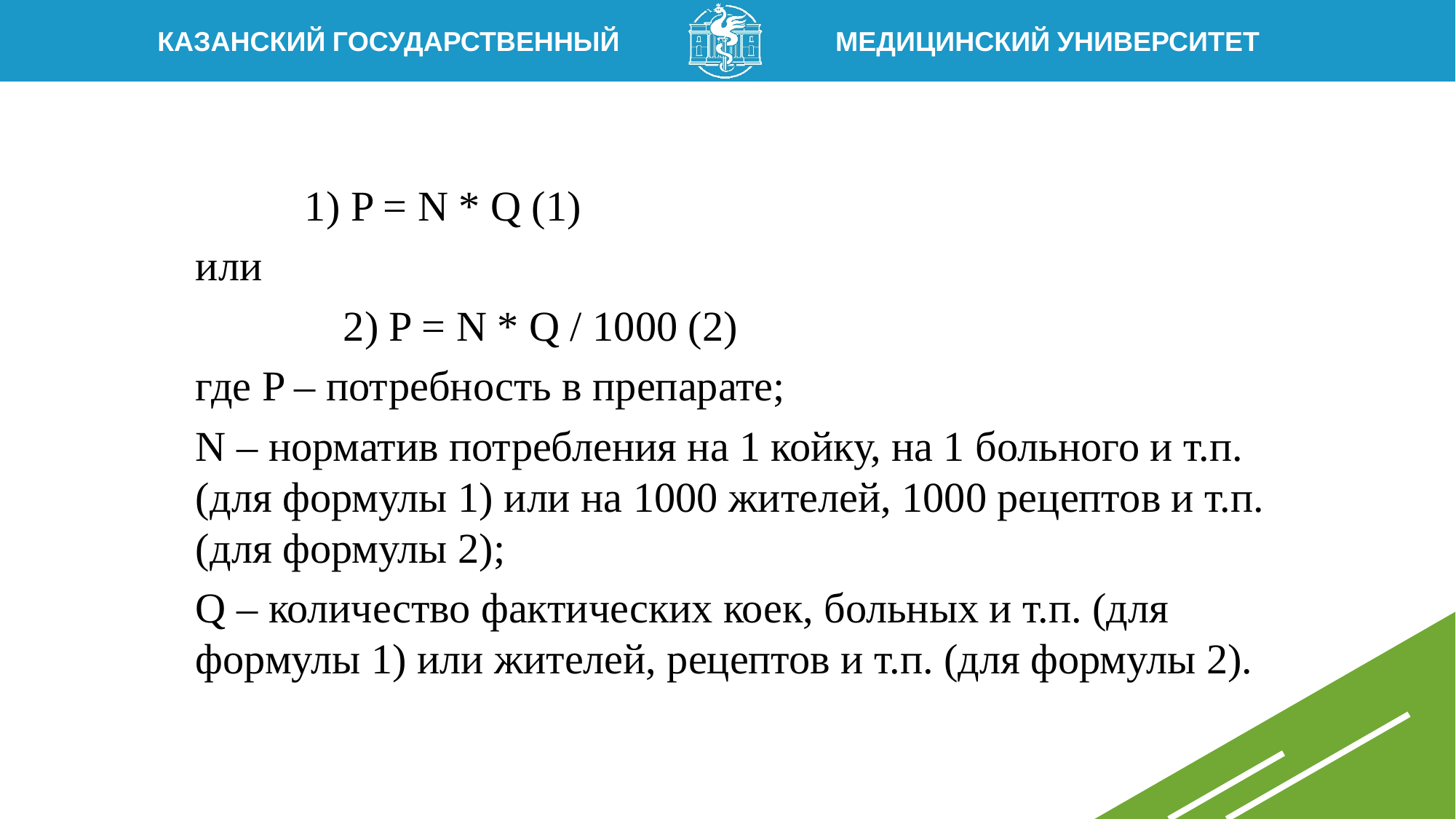

1) P = N * Q (1)
или
              2) P = N * Q / 1000 (2)
где P – потребность в препарате;
N – норматив потребления на 1 койку, на 1 больного и т.п. (для формулы 1) или на 1000 жителей, 1000 рецептов и т.п. (для формулы 2);
Q – количество фактических коек, больных и т.п. (для формулы 1) или жителей, рецептов и т.п. (для формулы 2).